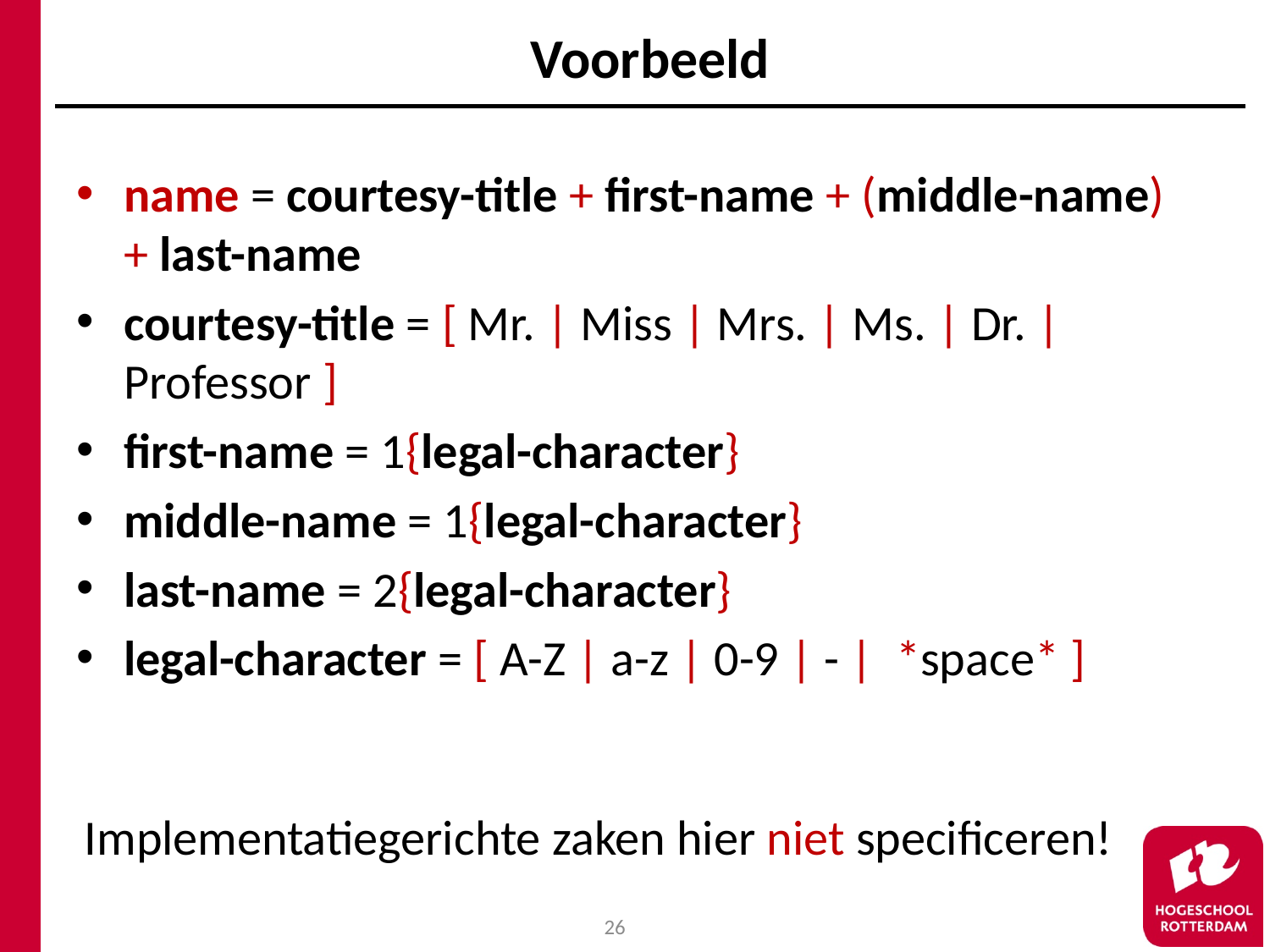

# Voorbeeld
name = courtesy-title + first-name + (middle-name) + last-name
courtesy-title = [ Mr. | Miss | Mrs. | Ms. | Dr. | Professor ]
first-name = 1{legal-character}
middle-name = 1{legal-character}
last-name = 2{legal-character}
legal-character = [ A-Z | a-z | 0-9 | - |  *space* ]
Implementatiegerichte zaken hier niet specificeren!
26